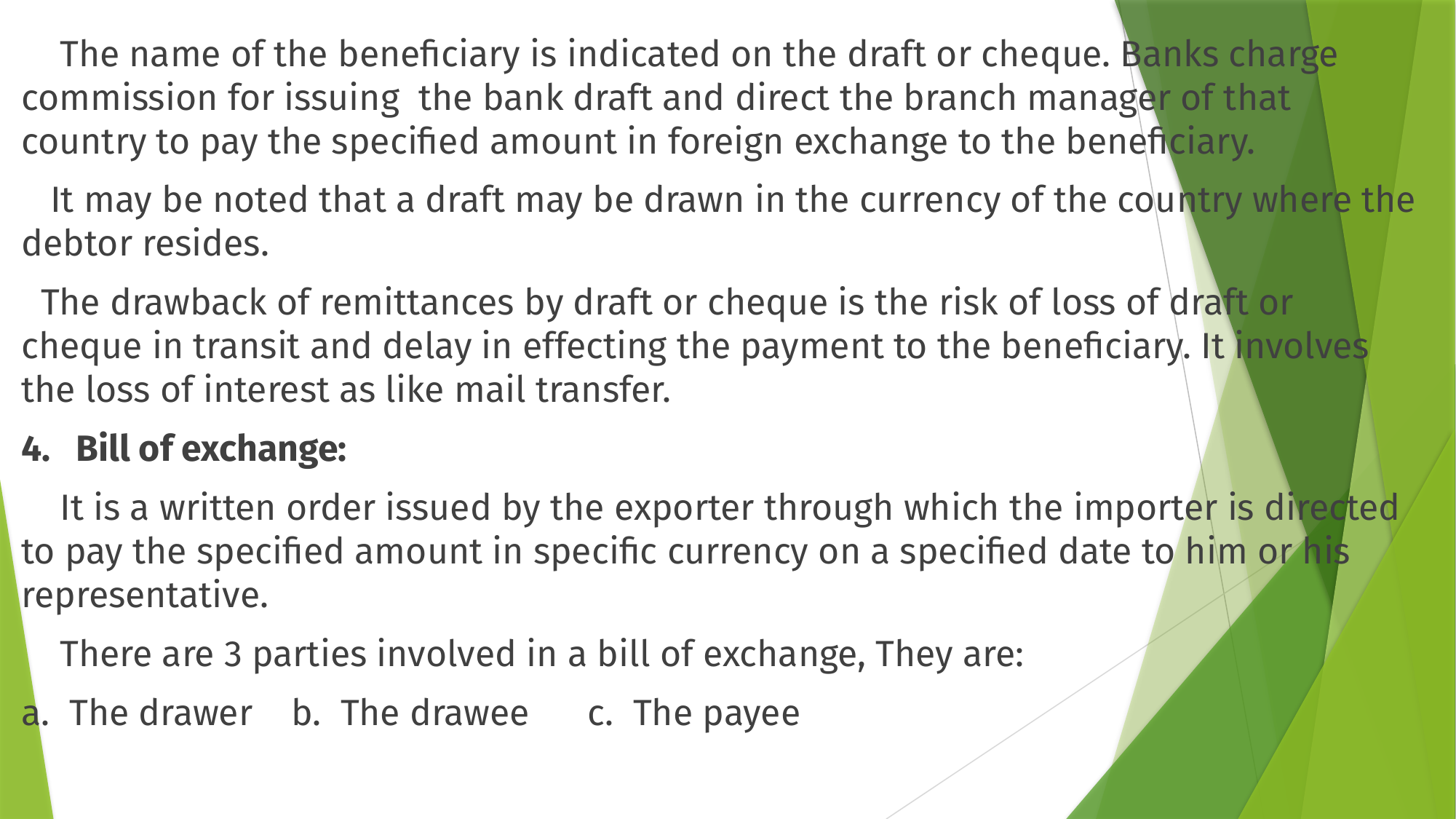

The name of the beneficiary is indicated on the draft or cheque. Banks charge commission for issuing  the bank draft and direct the branch manager of that country to pay the specified amount in foreign exchange to the beneficiary.
   It may be noted that a draft may be drawn in the currency of the country where the debtor resides.
  The drawback of remittances by draft or cheque is the risk of loss of draft or cheque in transit and delay in effecting the payment to the beneficiary. It involves the loss of interest as like mail transfer.
4.   Bill of exchange:
    It is a written order issued by the exporter through which the importer is directed to pay the specified amount in specific currency on a specified date to him or his representative.
    There are 3 parties involved in a bill of exchange, They are:
a.  The drawer    b.  The drawee      c.  The payee